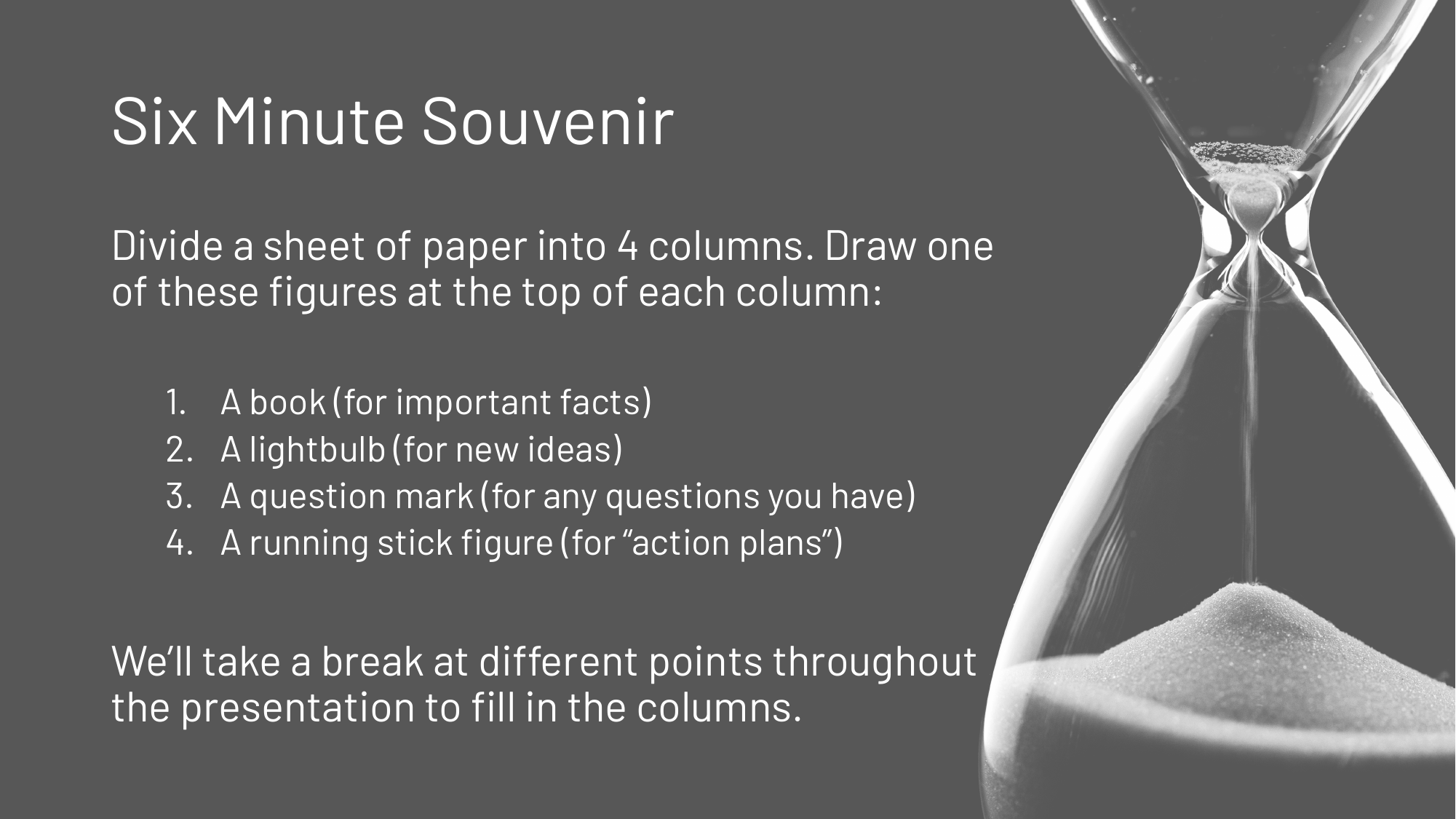

# Six Minute Souvenir
Divide a sheet of paper into 4 columns. Draw one of these figures at the top of each column:

A book (for important facts)
A lightbulb (for new ideas)
A question mark (for any questions you have)
A running stick figure (for “action plans”)

We’ll take a break at different points throughout the presentation to fill in the columns.